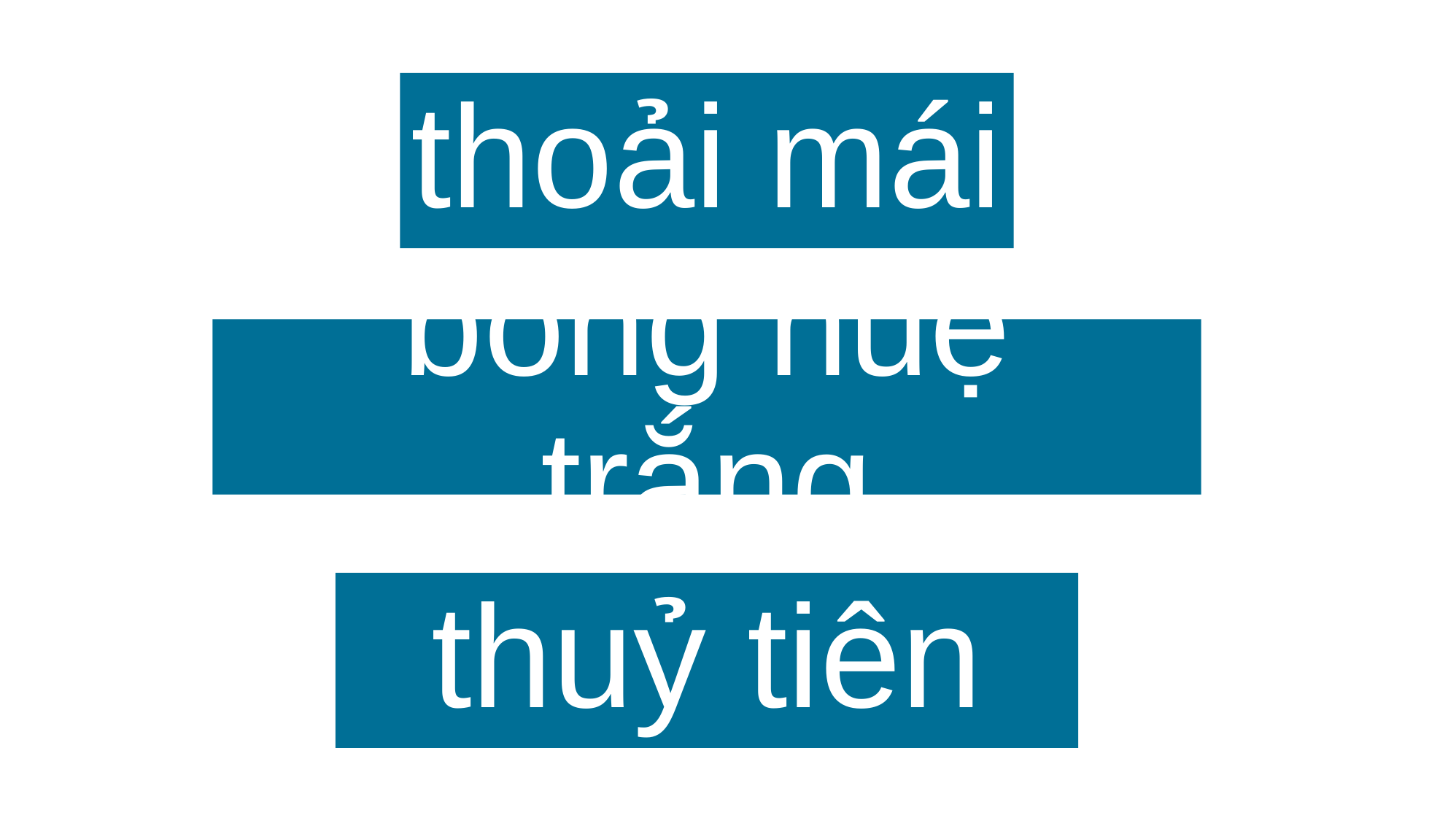

thoải mái
bông huệ trắng
thuỷ tiên